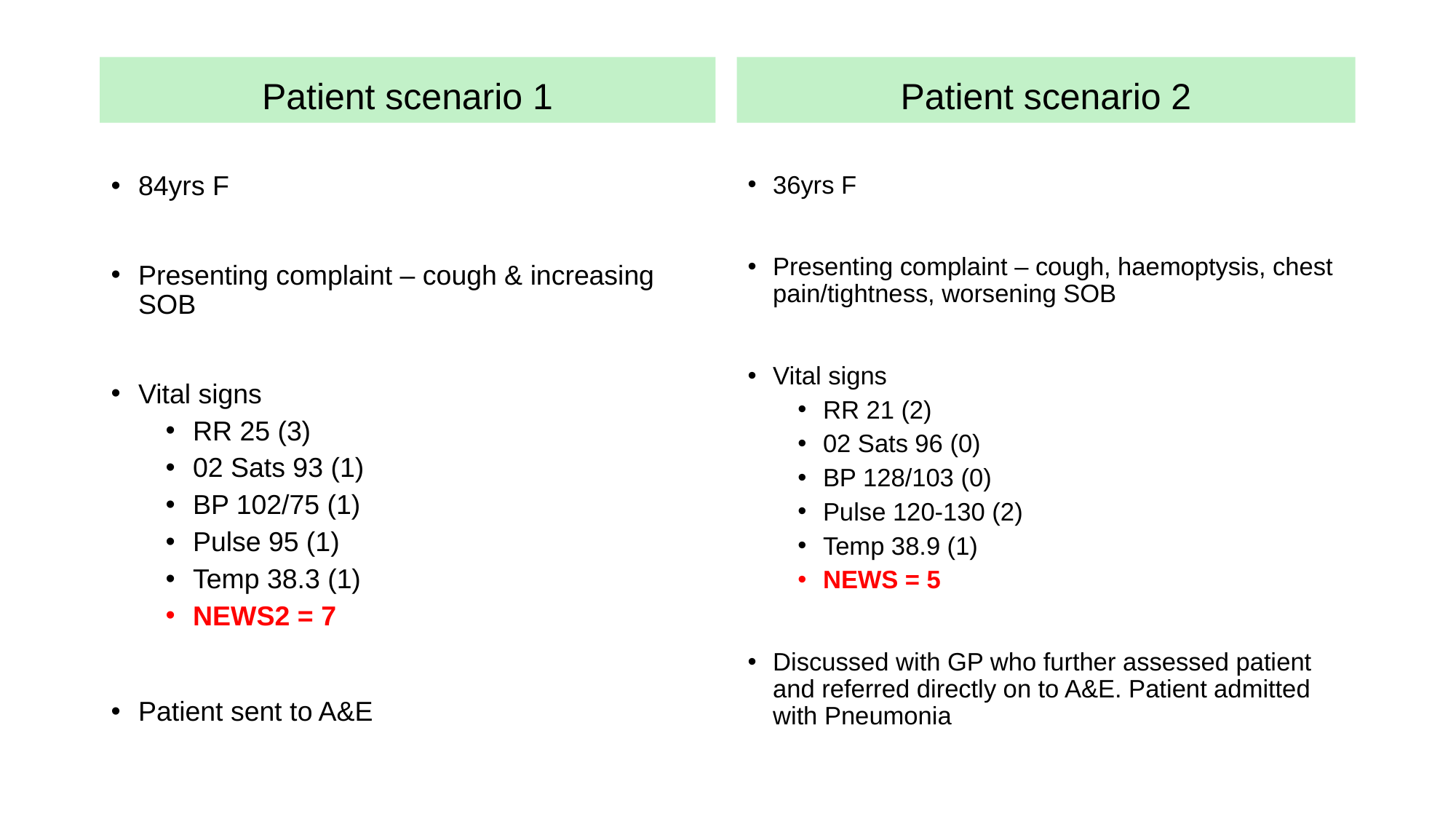

Patient scenario 1
Patient scenario 2
84yrs F

Presenting complaint – cough & increasing SOB

Vital signs
RR 25 (3)
02 Sats 93 (1)
BP 102/75 (1)
Pulse 95 (1)
Temp 38.3 (1)
NEWS2 = 7

Patient sent to A&E

36yrs F

Presenting complaint – cough, haemoptysis, chest pain/tightness, worsening SOB

Vital signs
RR 21 (2)
02 Sats 96 (0)
BP 128/103 (0)
Pulse 120-130 (2)
Temp 38.9 (1)
NEWS = 5

Discussed with GP who further assessed patient and referred directly on to A&E. Patient admitted with Pneumonia